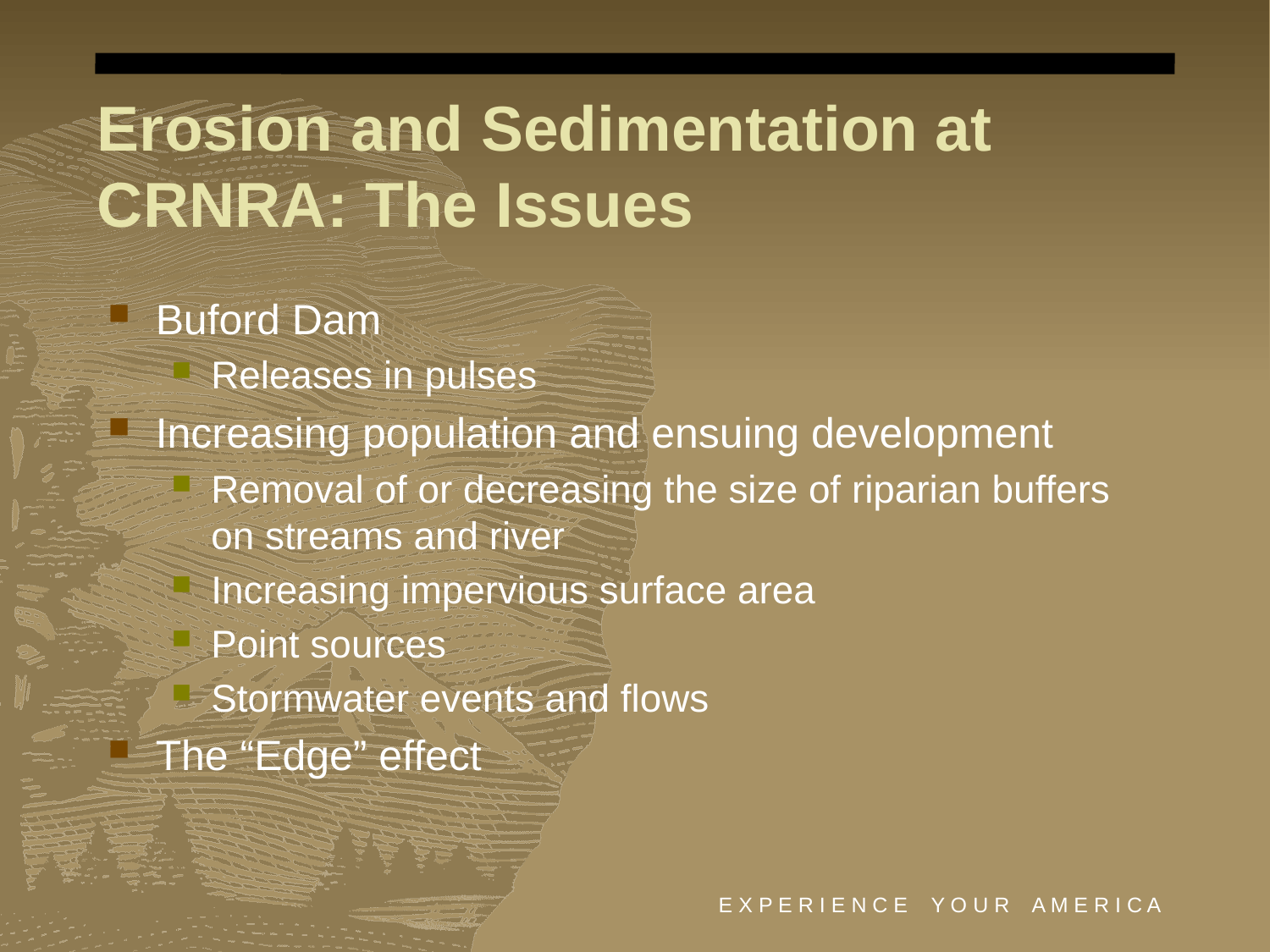

# Erosion and Sedimentation at CRNRA: The Issues
Buford Dam
Releases in pulses
Increasing population and ensuing development
Removal of or decreasing the size of riparian buffers on streams and river
Increasing impervious surface area
Point sources
Stormwater events and flows
The “Edge” effect

E X P E R I E N C E    Y O U R    A M E R I C A